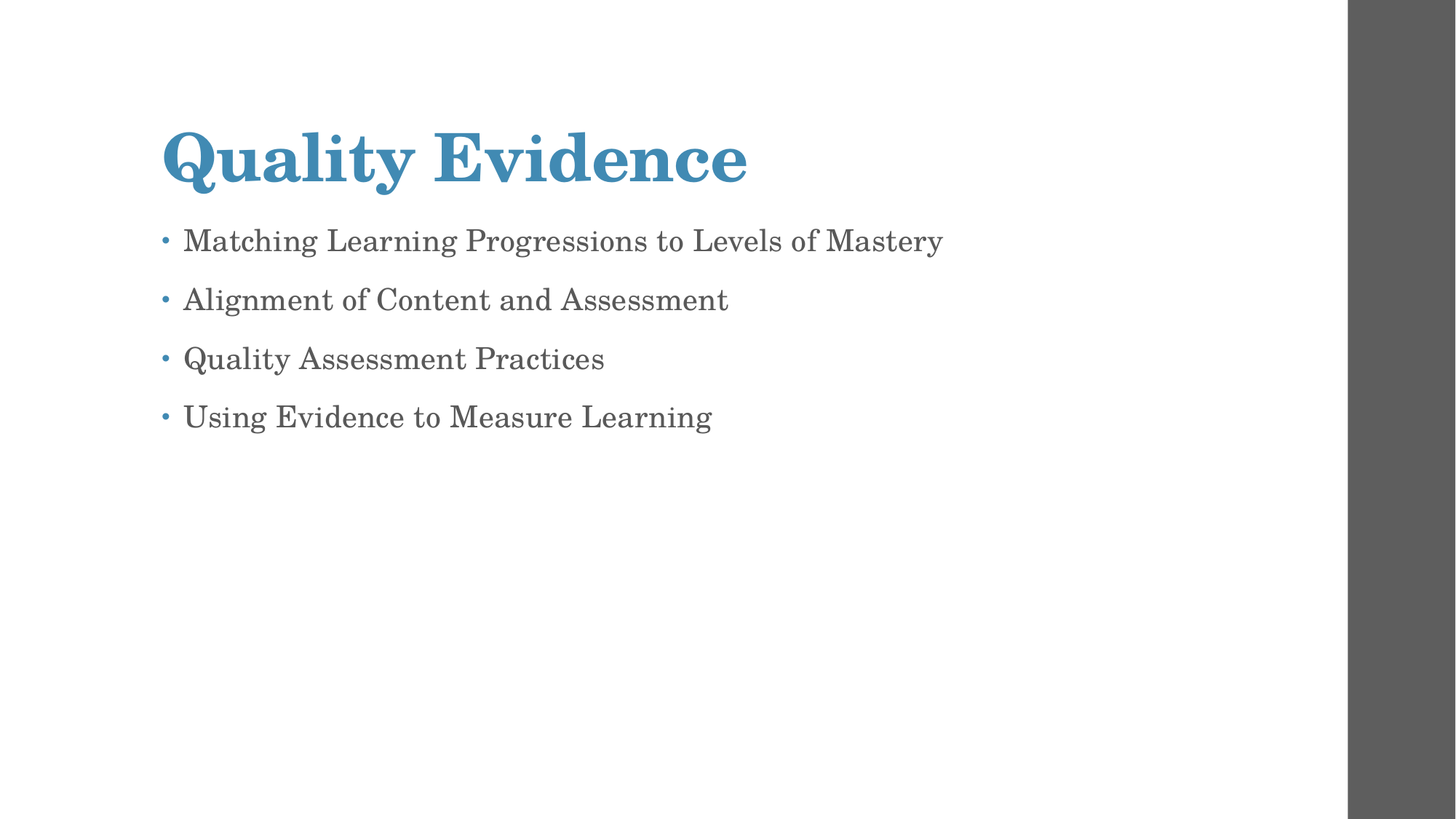

# Quality Evidence
Matching Learning Progressions to Levels of Mastery
Alignment of Content and Assessment
Quality Assessment Practices
Using Evidence to Measure Learning